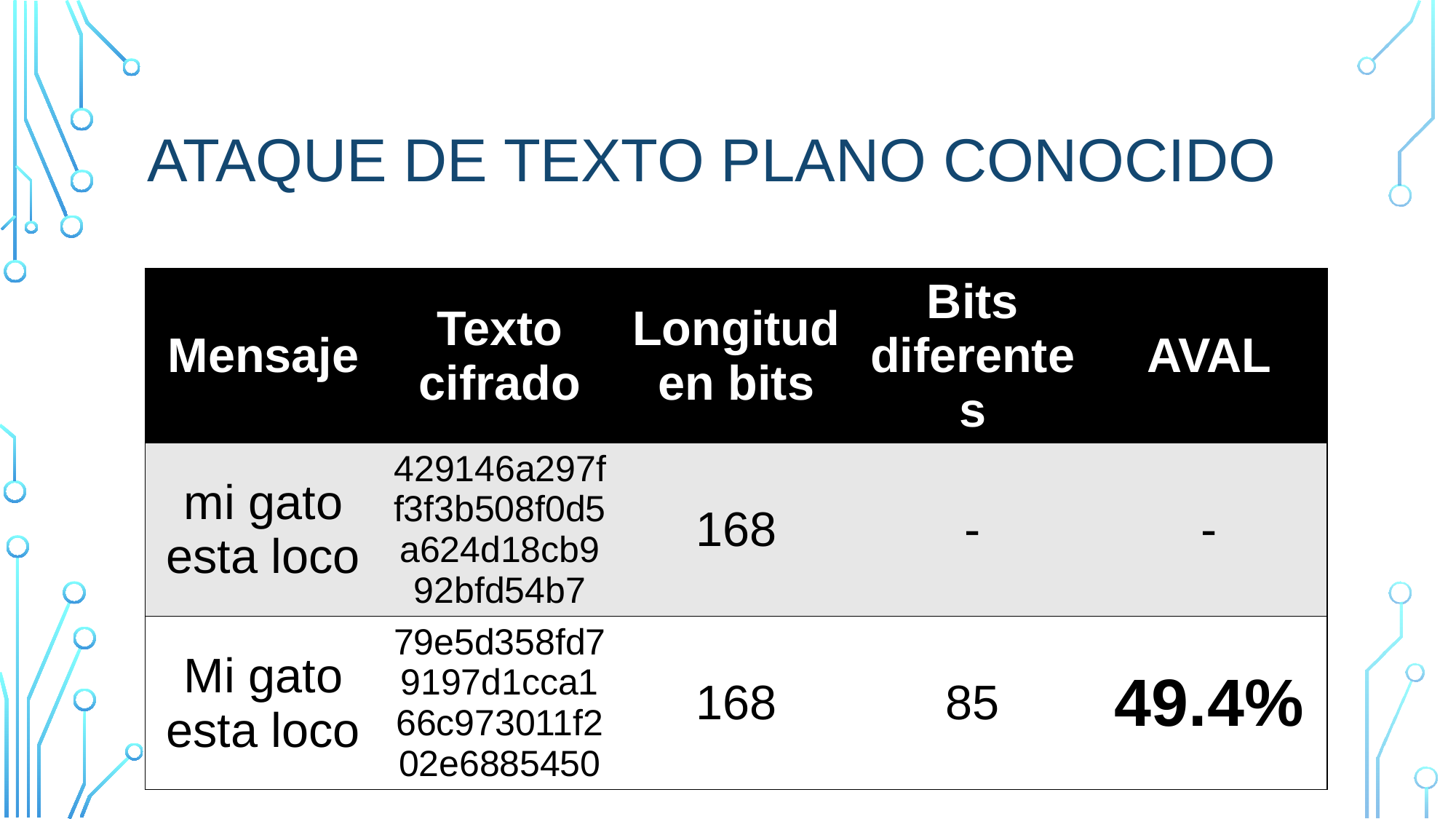

# Ataque de texto plano conocido
| Mensaje | Texto cifrado | Longitud en bits | Bits diferentes | AVAL |
| --- | --- | --- | --- | --- |
| mi gato esta loco | 429146a297ff3f3b508f0d5a624d18cb992bfd54b7 | 168 | - | - |
| Mi gato esta loco | 79e5d358fd79197d1cca166c973011f202e6885450 | 168 | 85 | 49.4% |